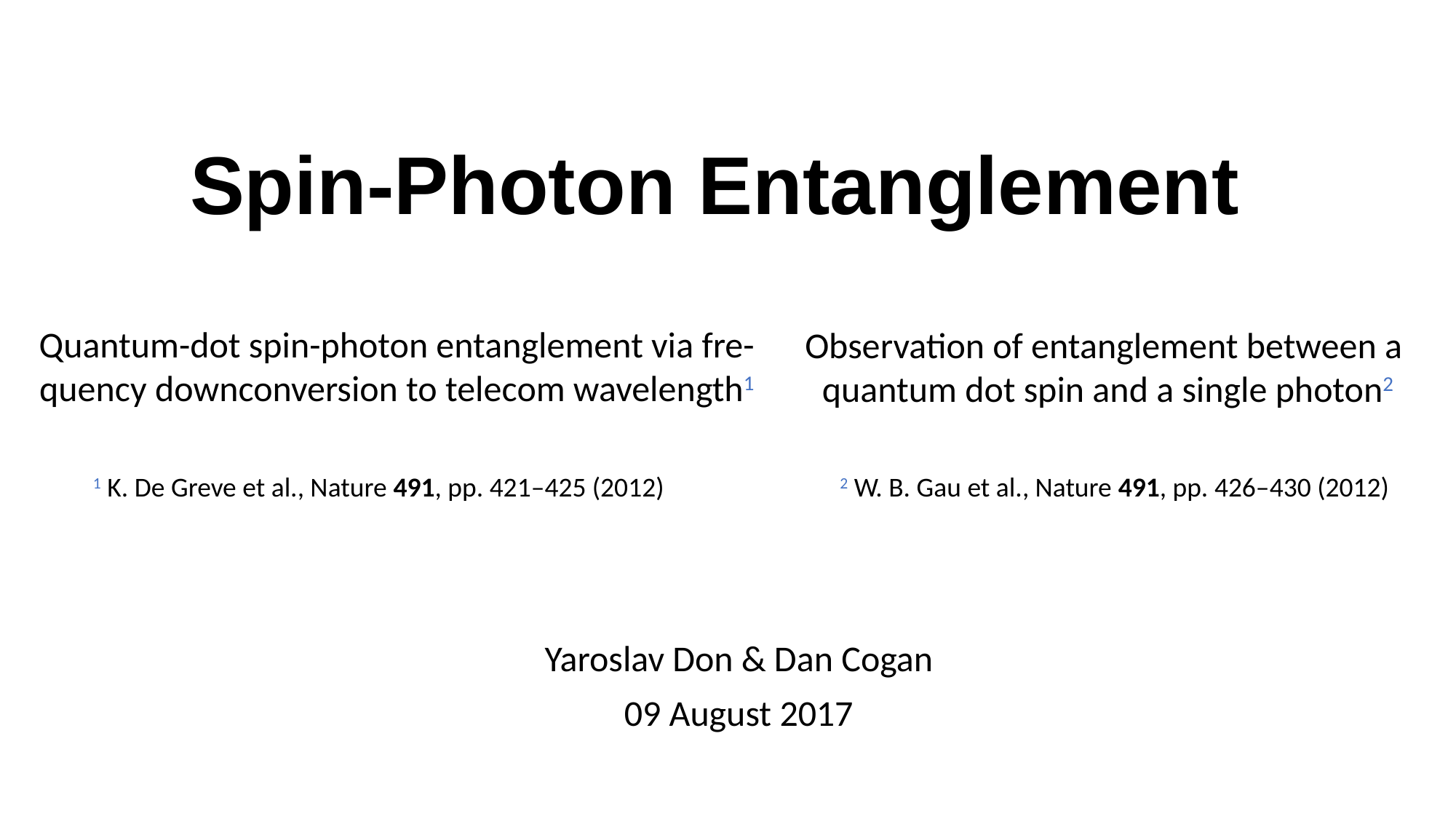

Spin-Photon Entanglement
Quantum-dot spin-photon entanglement via fre-
quency downconversion to telecom wavelength1

Observation of entanglement between a
quantum dot spin and a single photon2
1 K. De Greve et al., Nature 491, pp. 421–425 (2012)

2 W. B. Gau et al., Nature 491, pp. 426–430 (2012)
Yaroslav Don & Dan Cogan
09 August 2017